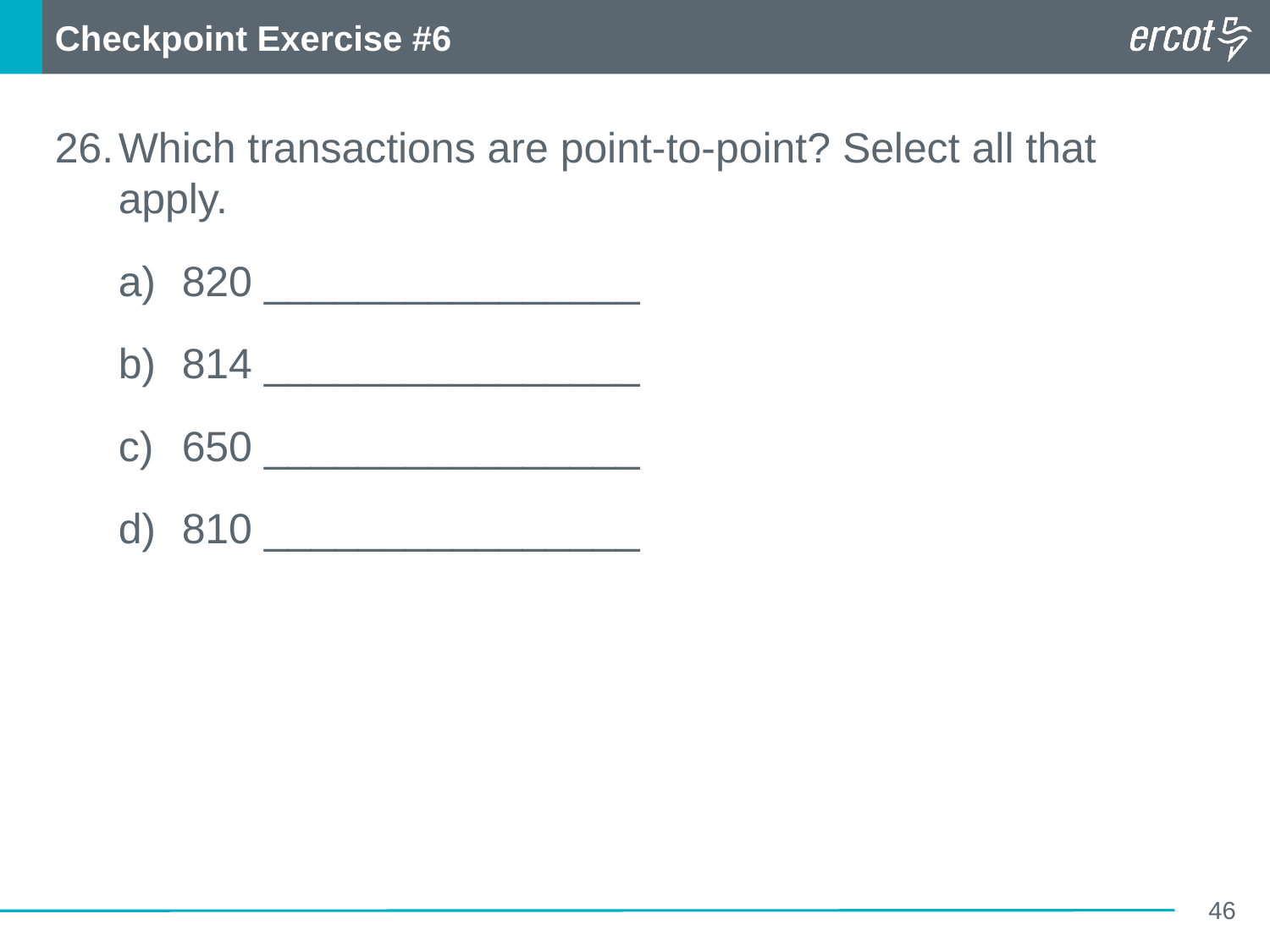

Checkpoint Exercise #6

Which transactions are point-to-point? Select all that apply.
820 ________________
814 ________________
650 ________________
810 ________________